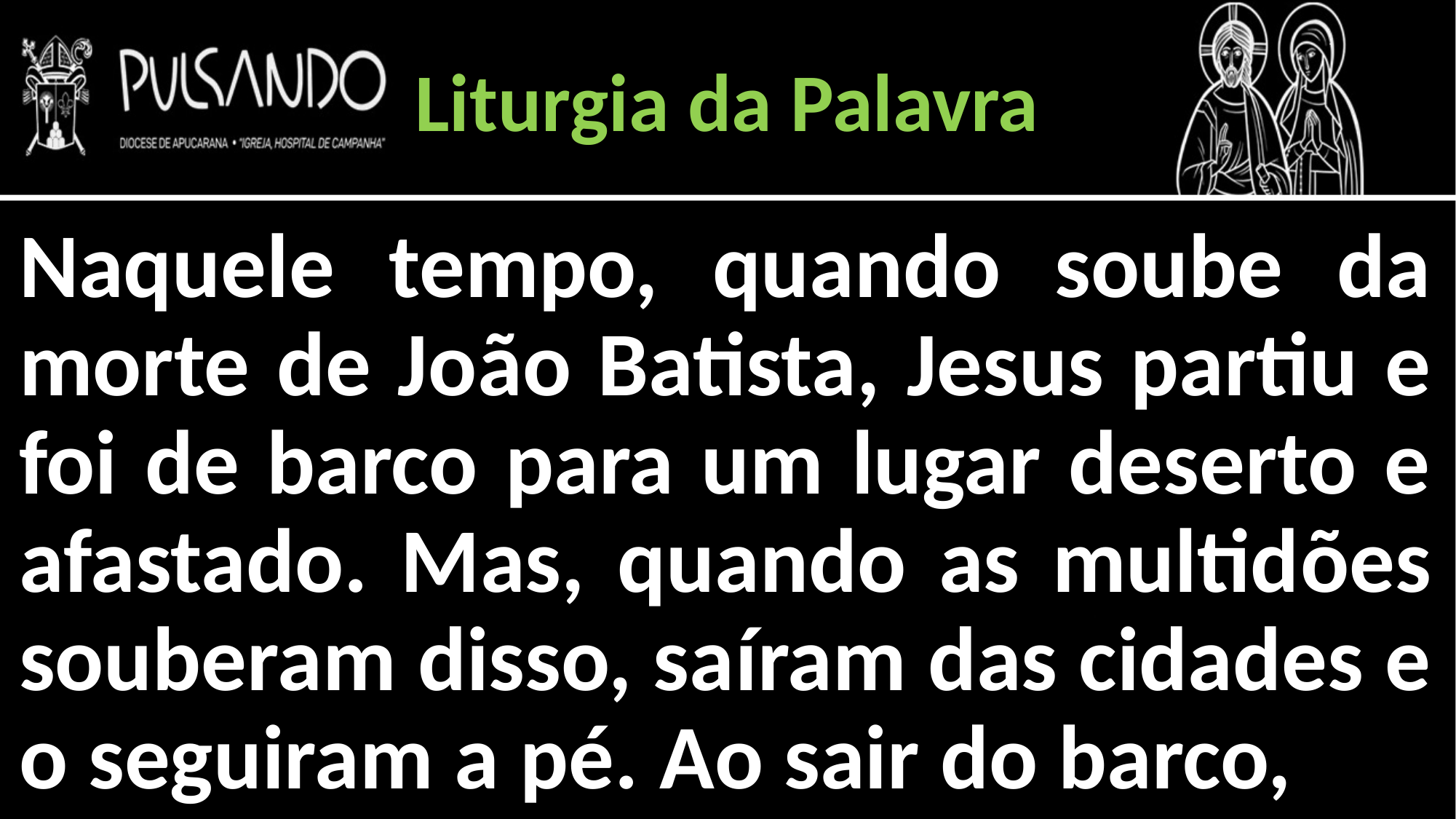

Liturgia da Palavra
Naquele tempo, quando soube da morte de João Batista, Jesus partiu e foi de barco para um lugar deserto e afastado. Mas, quando as multidões souberam disso, saíram das cidades e o seguiram a pé. Ao sair do barco,